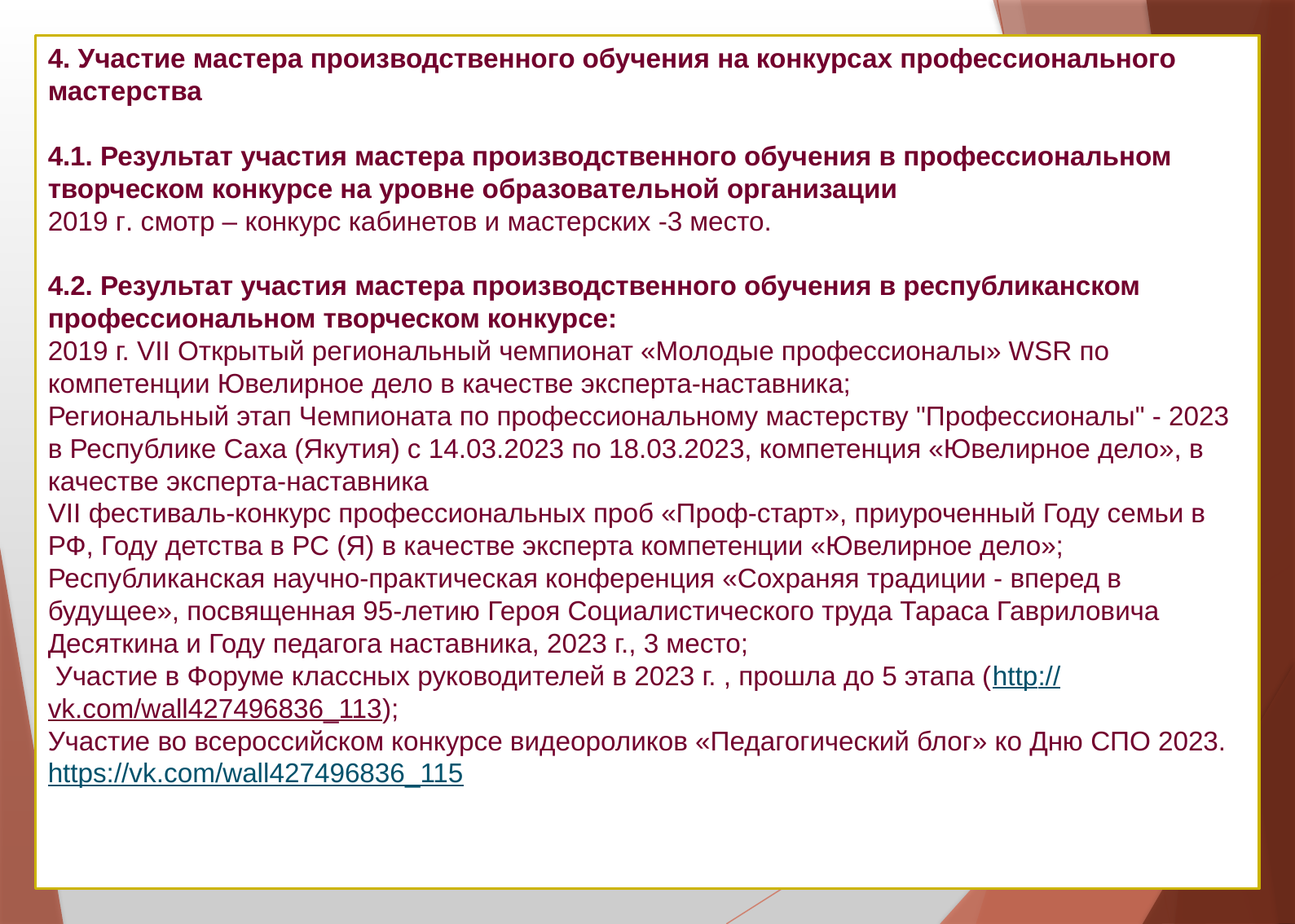

# 4. Участие мастера производственного обучения на конкурсах профессионального мастерства 4.1. Результат участия мастера производственного обучения в профессиональном творческом конкурсе на уровне образовательной организации 2019 г. смотр – конкурс кабинетов и мастерских -3 место. 4.2. Результат участия мастера производственного обучения в республиканском профессиональном творческом конкурсе: 2019 г. VII Открытый региональный чемпионат «Молодые профессионалы» WSR по компетенции Ювелирное дело в качестве эксперта-наставника; Региональный этап Чемпионата по профессиональному мастерству "Профессионалы" - 2023 в Республике Саха (Якутия) с 14.03.2023 по 18.03.2023, компетенция «Ювелирное дело», в качестве эксперта-наставника VII фестиваль-конкурс профессиональных проб «Проф-старт», приуроченный Году семьи в РФ, Году детства в РС (Я) в качестве эксперта компетенции «Ювелирное дело»; Республиканская научно-практическая конференция «Сохраняя традиции - вперед в будущее», посвященная 95-летию Героя Социалистического труда Тараса Гавриловича Десяткина и Году педагога наставника, 2023 г., 3 место; Участие в Форуме классных руководителей в 2023 г. , прошла до 5 этапа (http://vk.com/wall427496836_113); Участие во всероссийском конкурсе видеороликов «Педагогический блог» ко Дню СПО 2023. https://vk.com/wall427496836_115